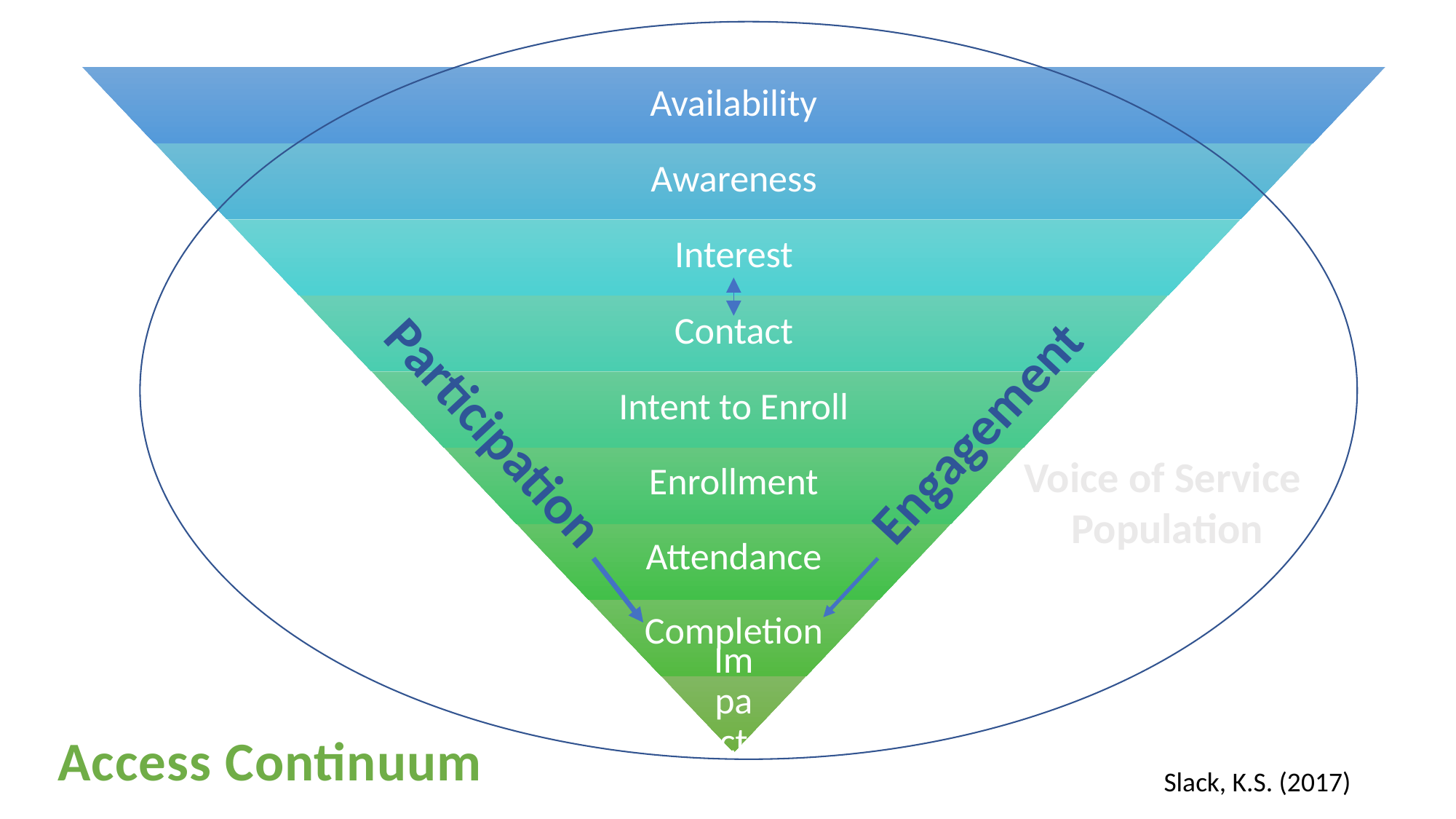

Availability
Awareness
Interest
Contact
Intent to Enroll
Enrollment
Attendance
Completion
Impact
Participation
Engagement
Voice of Service
Population
Access Continuum
Slack, K.S. (2017)